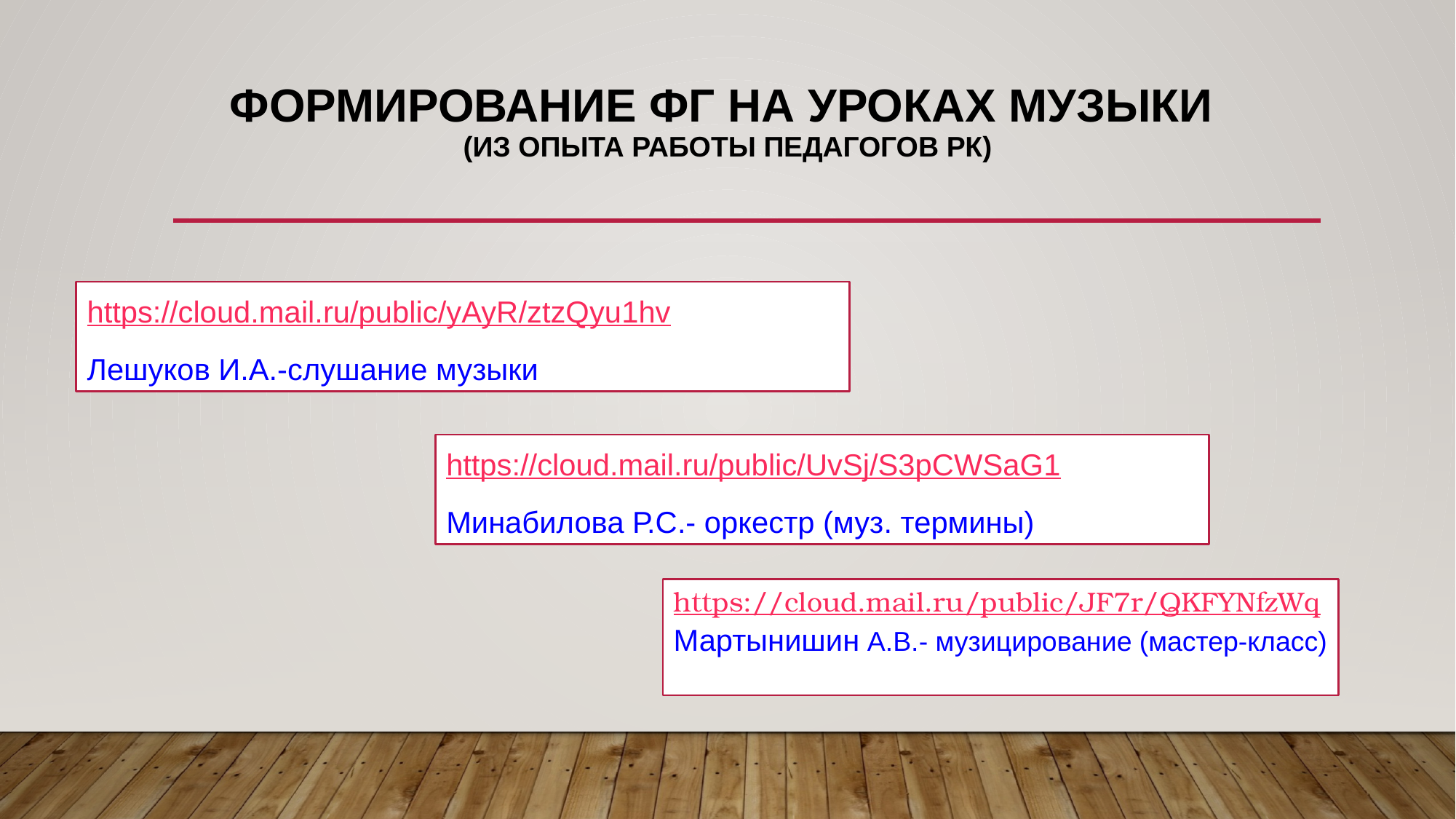

# формирование Фг на уроках музыки (из опыта работы педагогов рк)
https://cloud.mail.ru/public/yAyR/ztzQyu1hv
Лешуков И.А.-слушание музыки
https://cloud.mail.ru/public/UvSj/S3pCWSaG1
Минабилова Р.С.- оркестр (муз. термины)
https://cloud.mail.ru/public/JF7r/QKFYNfzWq
Мартынишин А.В.- музицирование (мастер-класс)